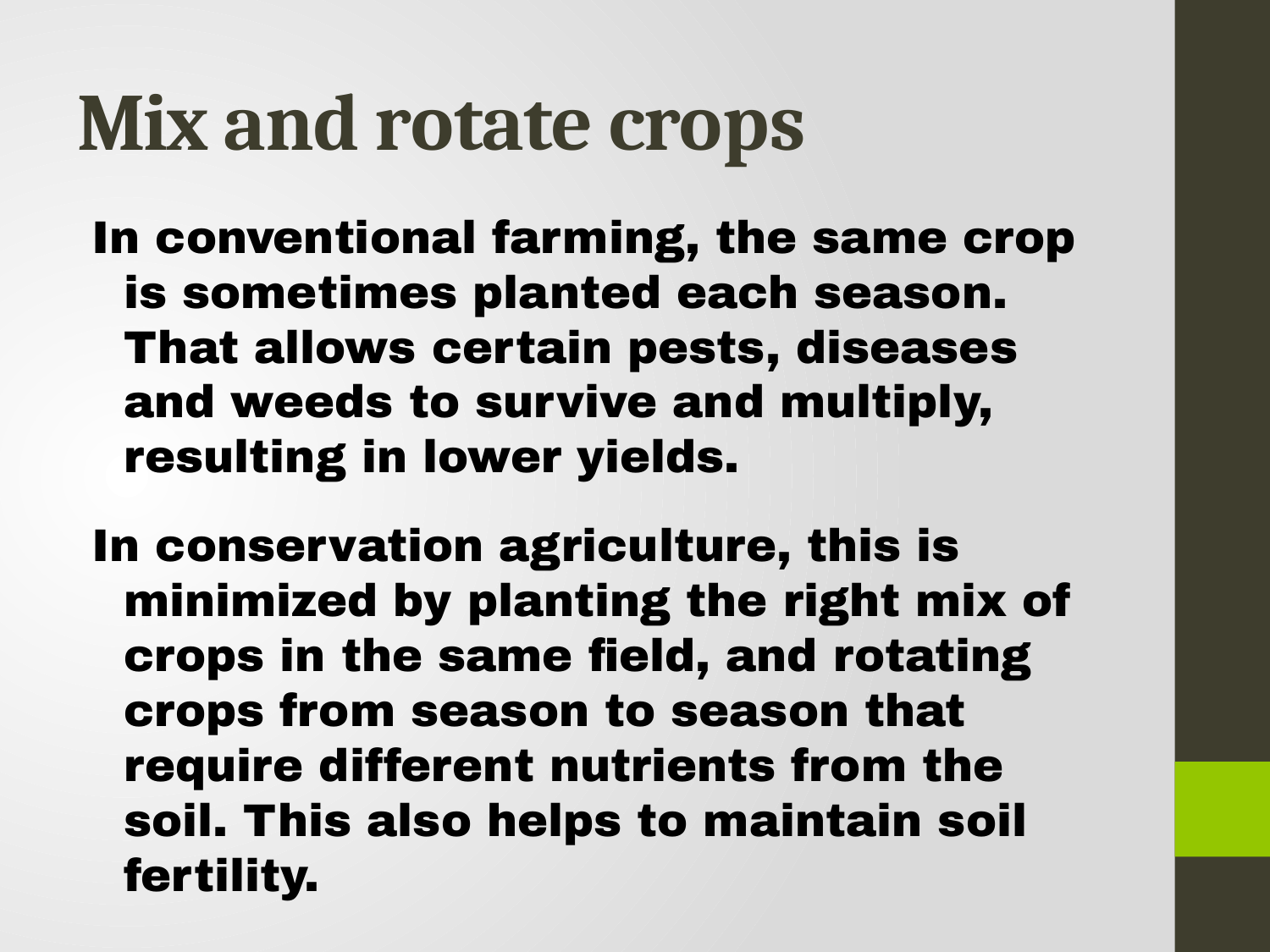

# Mix and rotate crops
In conventional farming, the same crop is sometimes planted each season. That allows certain pests, diseases and weeds to survive and multiply, resulting in lower yields.

In conservation agriculture, this is minimized by planting the right mix of crops in the same field, and rotating crops from season to season that require different nutrients from the soil. This also helps to maintain soil fertility.